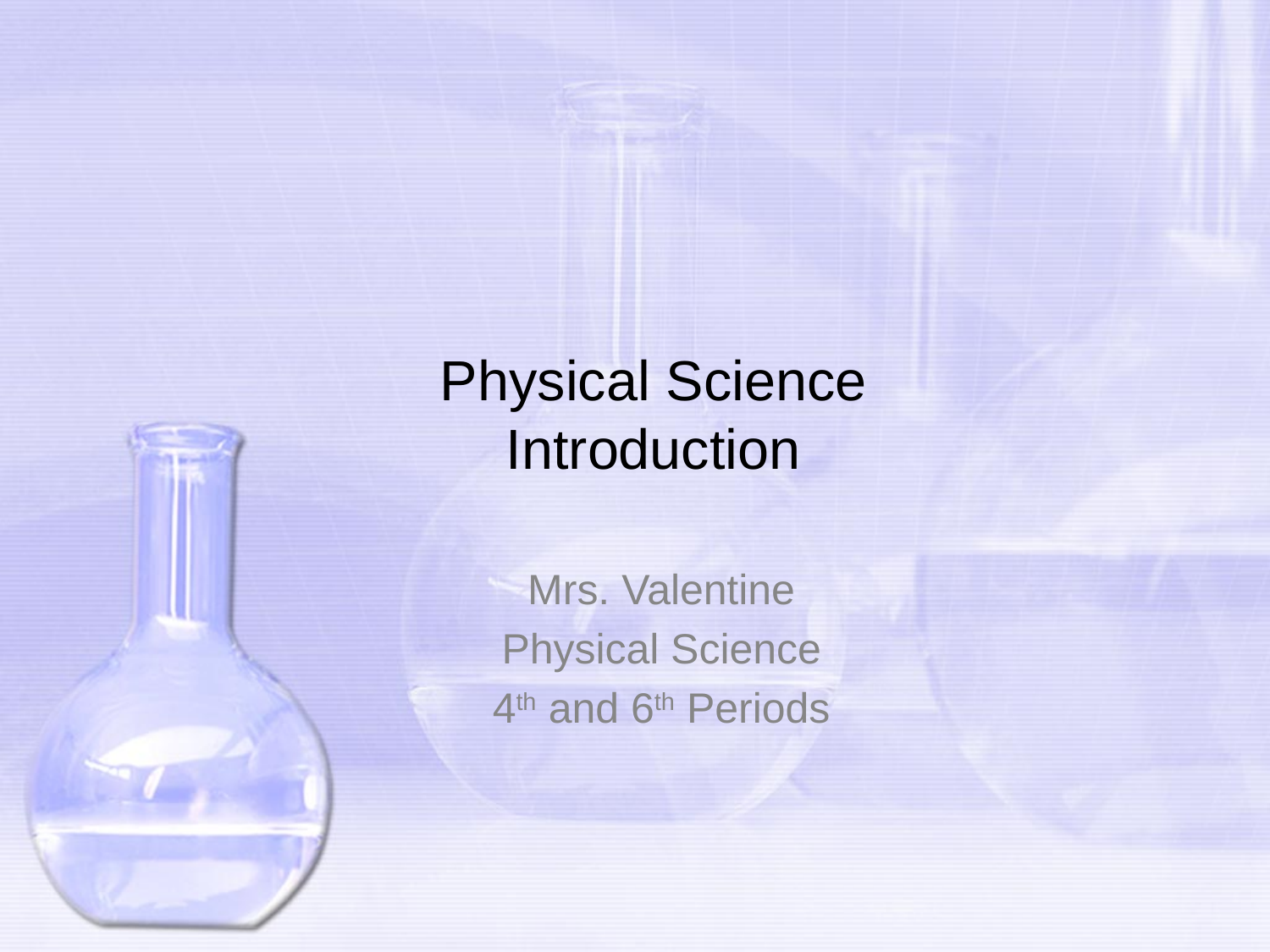

# Physical Science  Introduction
Mrs. Valentine
Physical Science
4th and 6th Periods